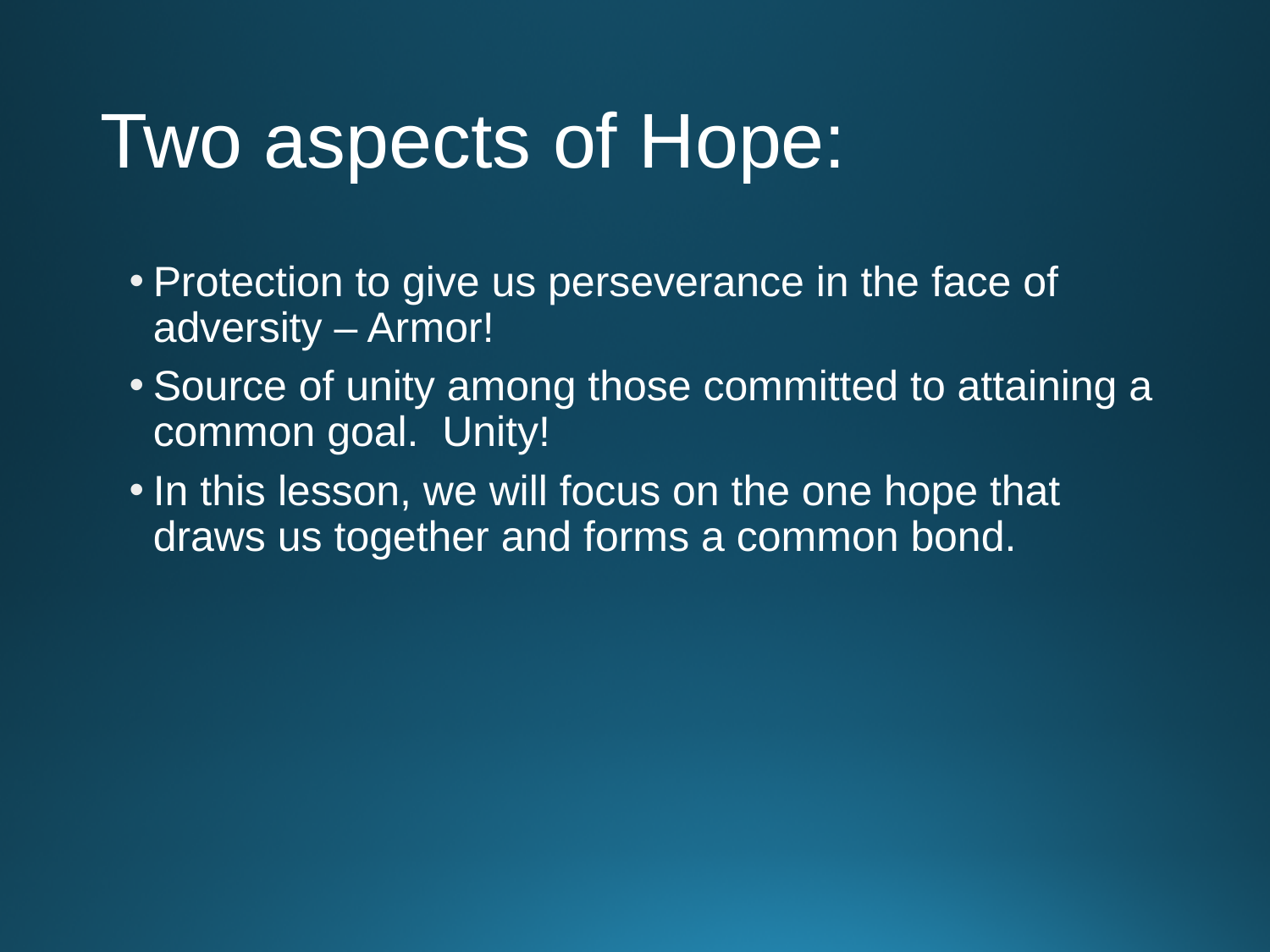

# Two aspects of Hope:
Protection to give us perseverance in the face of adversity – Armor!
Source of unity among those committed to attaining a common goal.  Unity!
In this lesson, we will focus on the one hope that draws us together and forms a common bond.